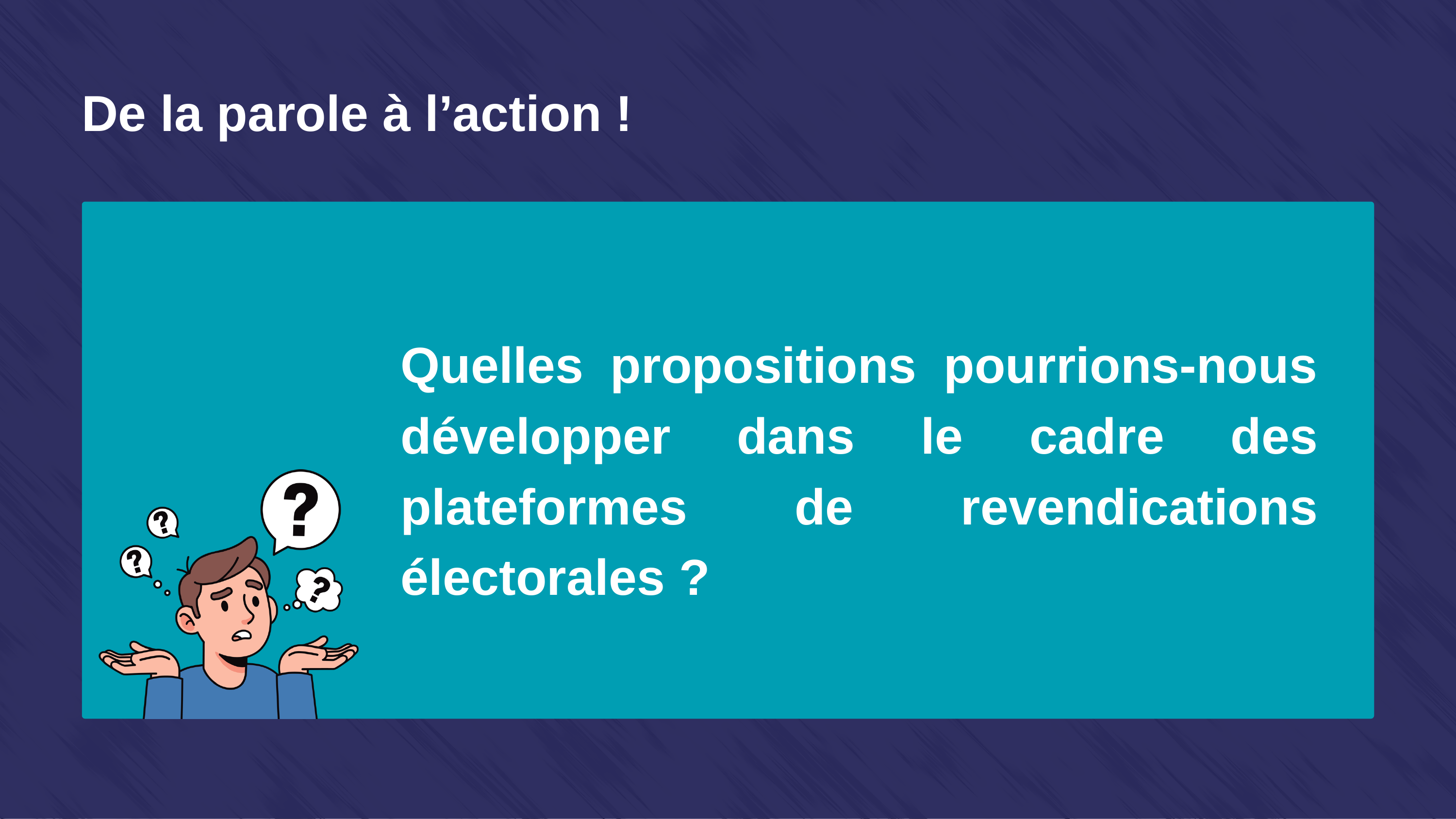

De la parole à l’action !

Quelles propositions pourrions-nous développer dans le cadre des plateformes de revendications électorales ?